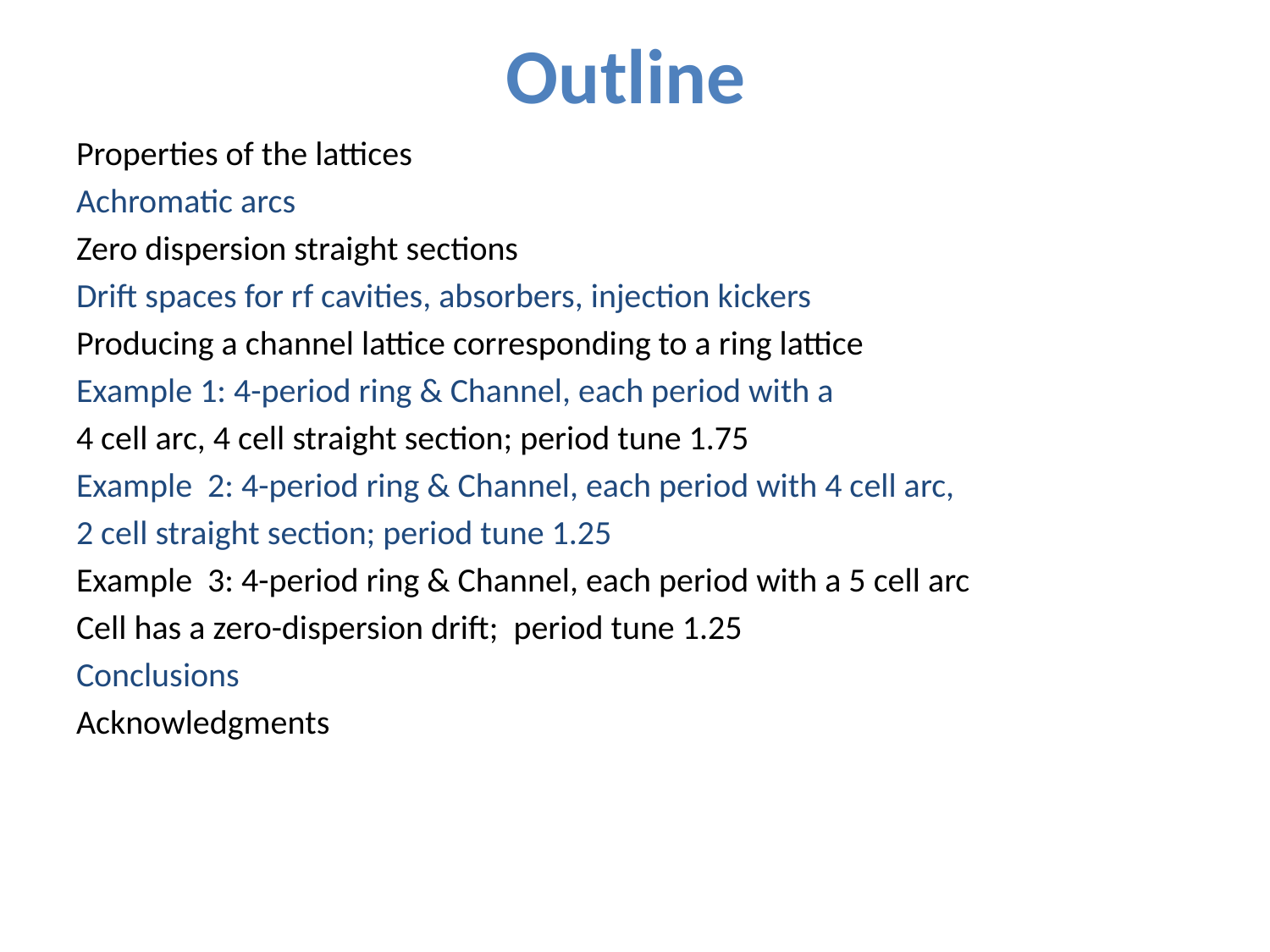

# Outline
Properties of the lattices
Achromatic arcs
Zero dispersion straight sections
Drift spaces for rf cavities, absorbers, injection kickers
Producing a channel lattice corresponding to a ring lattice
Example 1: 4-period ring & Channel, each period with a
4 cell arc, 4 cell straight section; period tune 1.75
Example  2: 4-period ring & Channel, each period with 4 cell arc,
2 cell straight section; period tune 1.25
Example  3: 4-period ring & Channel, each period with a 5 cell arc
Cell has a zero-dispersion drift;  period tune 1.25
Conclusions
Acknowledgments